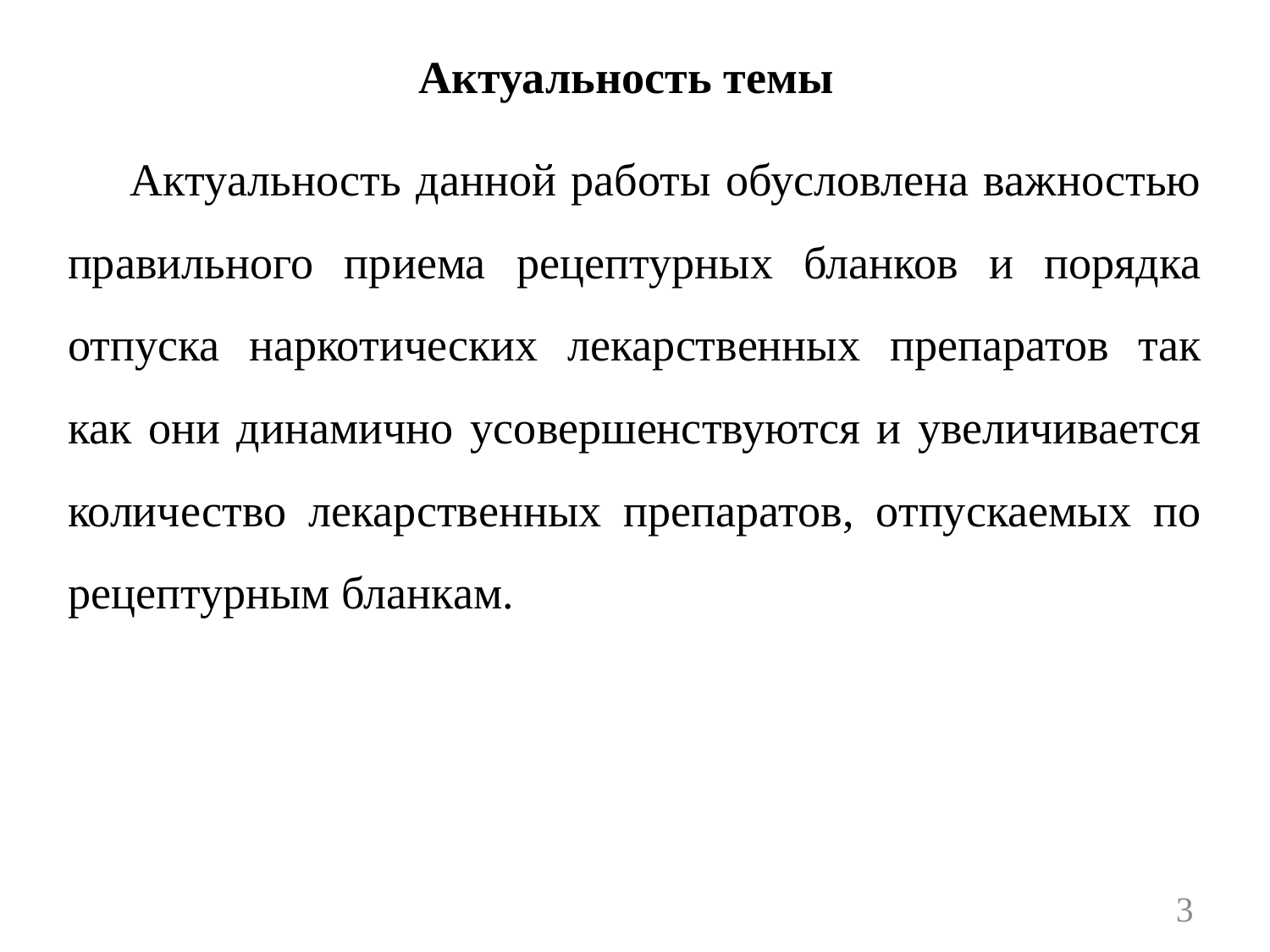

# Актуальность темы
Актуальность данной работы обусловлена важностью правильного приема рецептурных бланков и порядка отпуска наркотических лекарственных препаратов так как они динамично усовершенствуются и увеличивается количество лекарственных препаратов, отпускаемых по рецептурным бланкам.

3